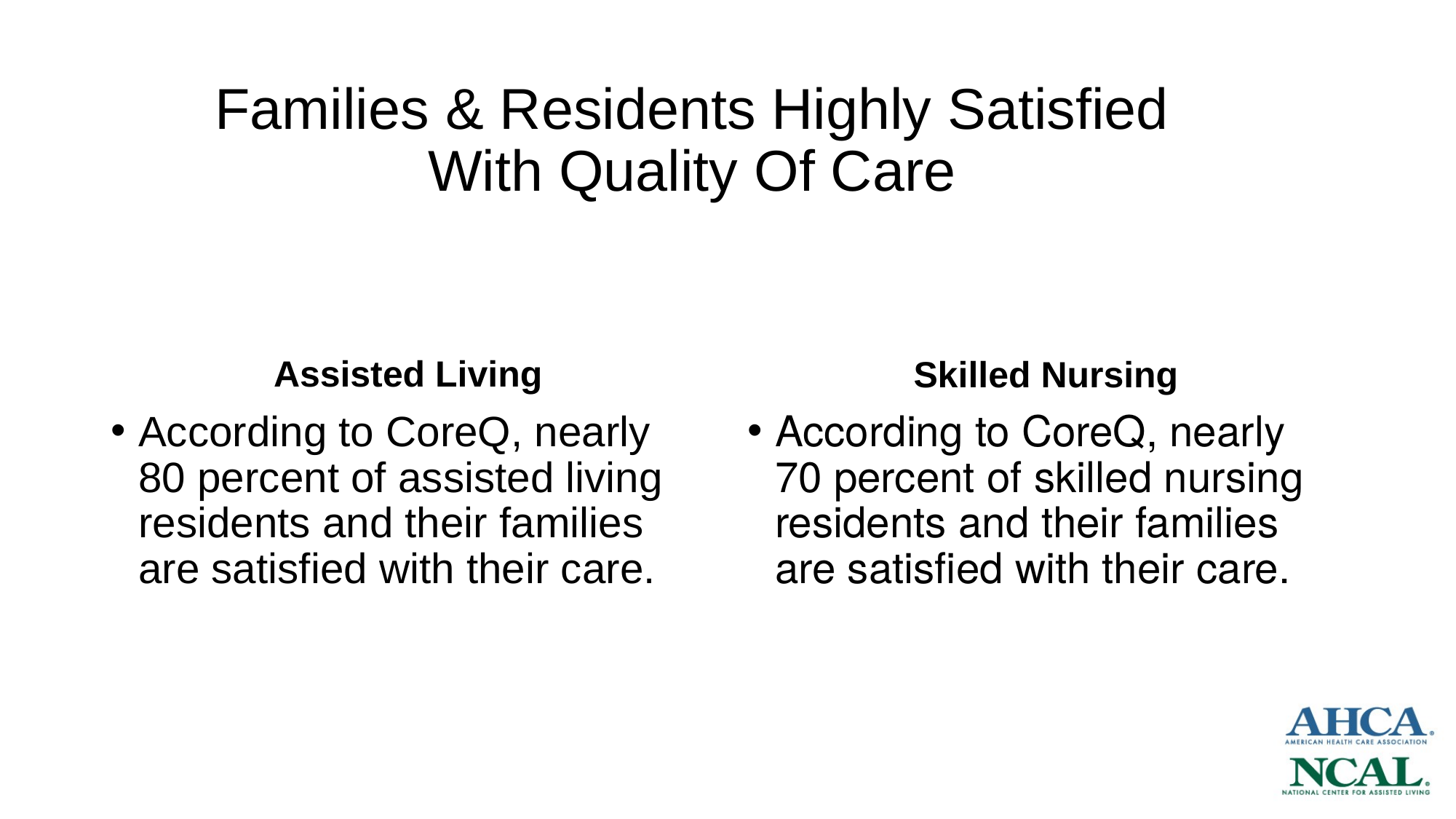

# Families & Residents Highly Satisfied With Quality Of Care
Assisted Living
Skilled Nursing
According to CoreQ, nearly 80 percent of assisted living residents and their families are satisfied with their care.
According to CoreQ, nearly 70 percent of skilled nursing residents and their families are satisfied with their care.